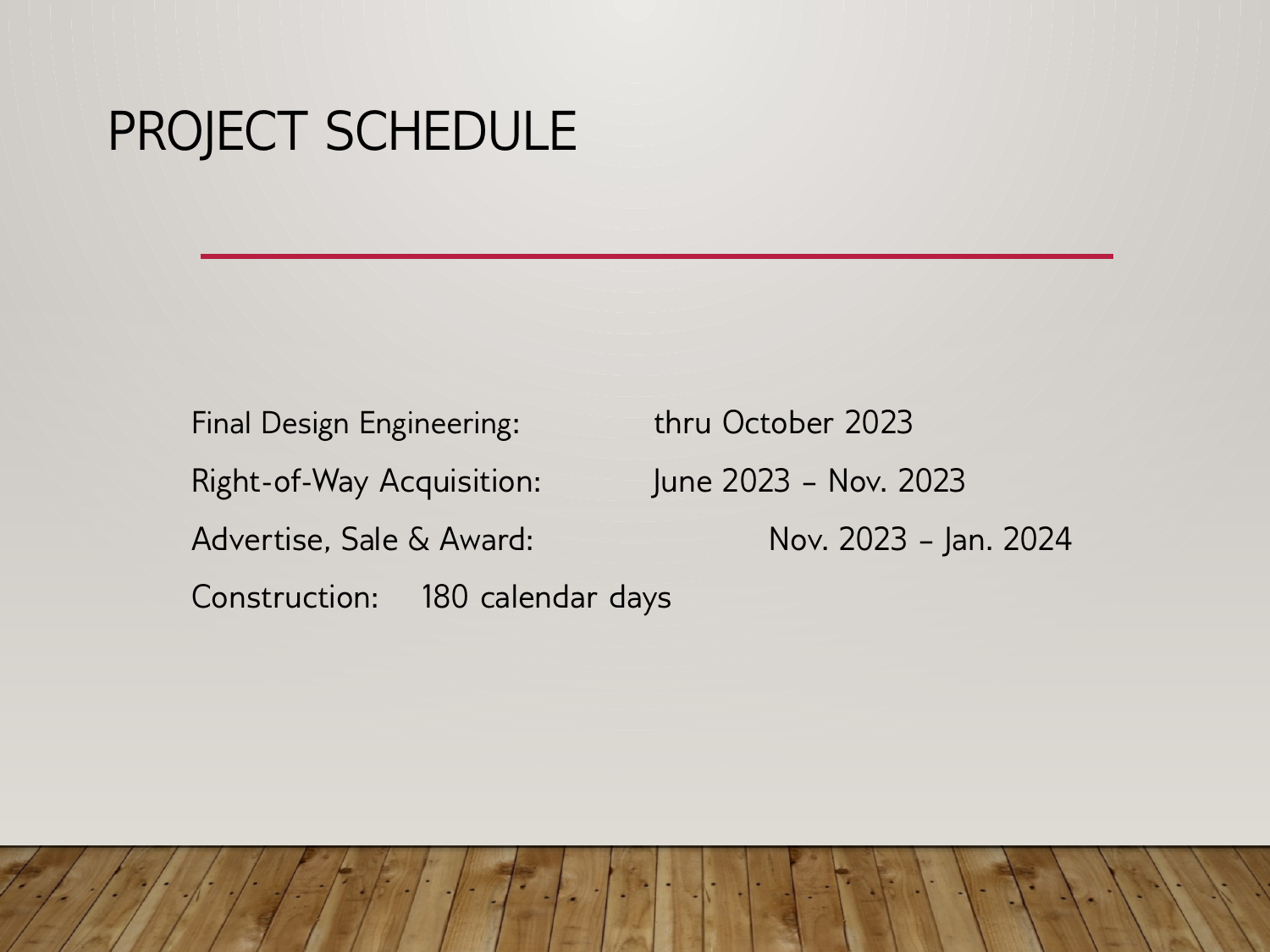

# PROJECT SCHEDULE

	Final Design Engineering:      	thru October 2023
	Right-of-Way Acquisition:      	June 2023 – Nov. 2023
	Advertise, Sale & Award: 		Nov. 2023 – Jan. 2024
	Construction:				180 calendar days